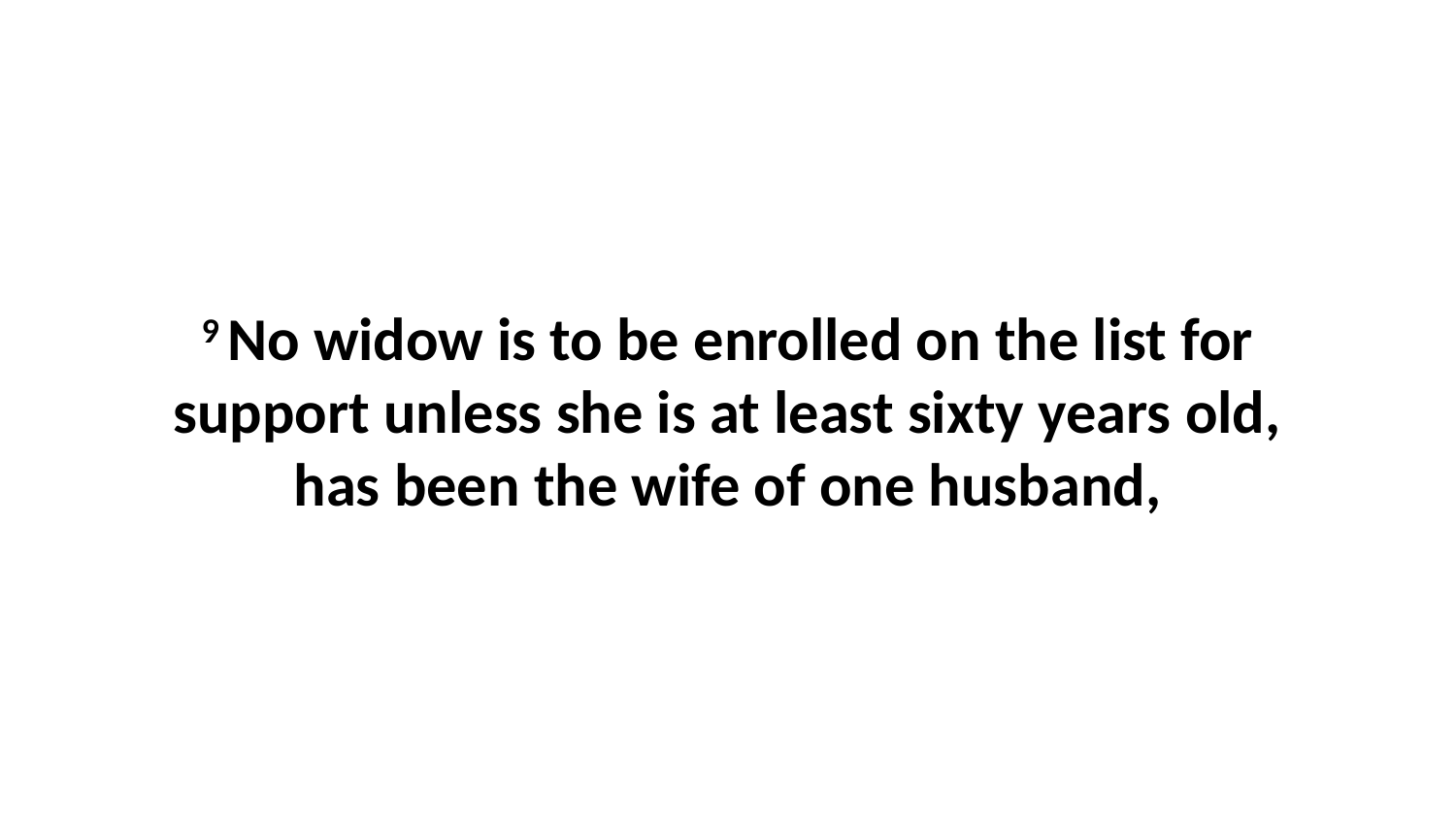

9 No widow is to be enrolled on the list for support unless she is at least sixty years old, has been the wife of one husband,